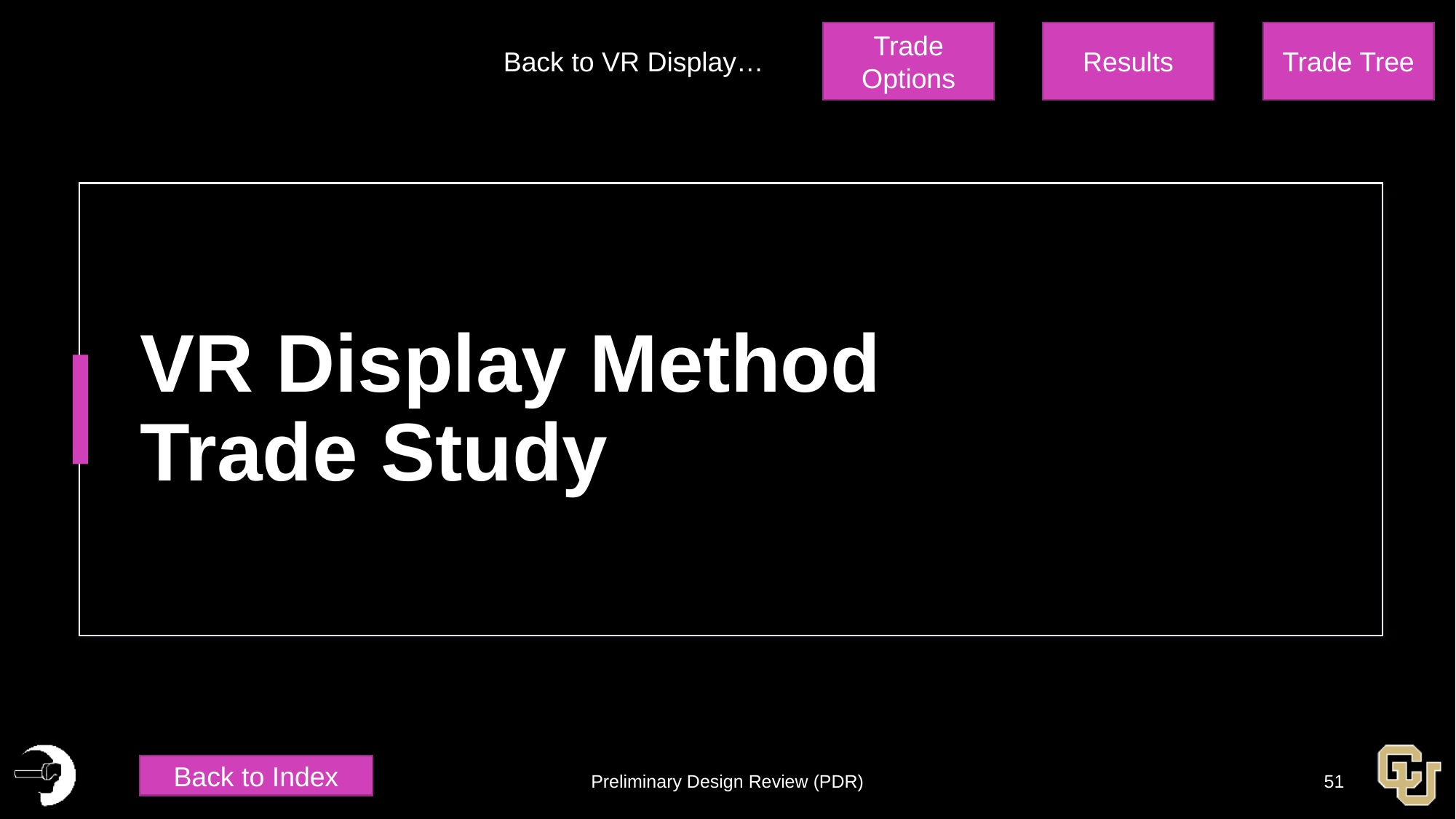

Trade Tree
Trade Options
Results
Back to VR Display…
# VR Display Method Trade Study
Back to Index
Preliminary Design Review (PDR)
51